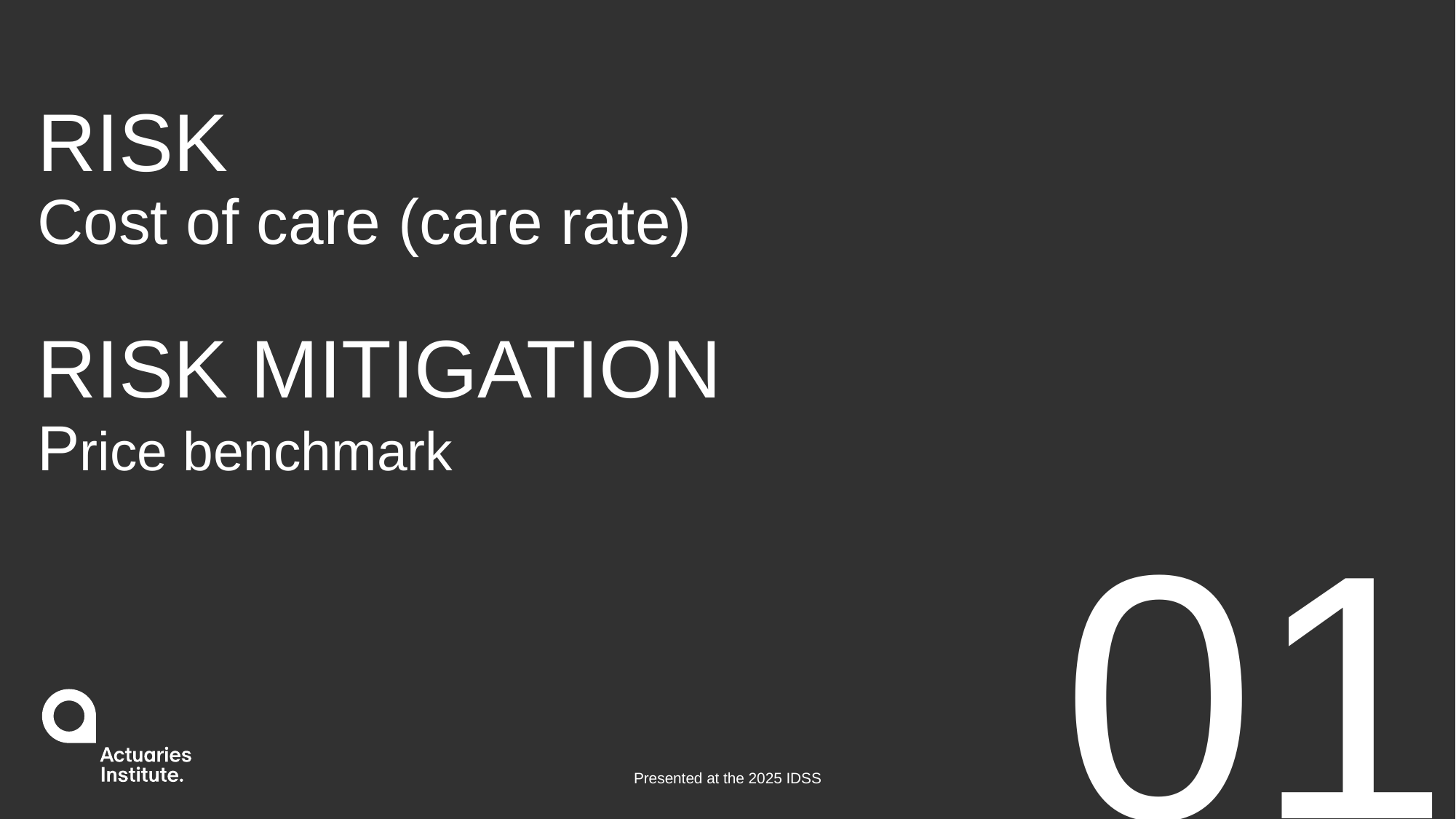

# RISK Cost of care (care rate) RISK MITIGATION Price benchmark
01
Presented at the 2025 IDSS